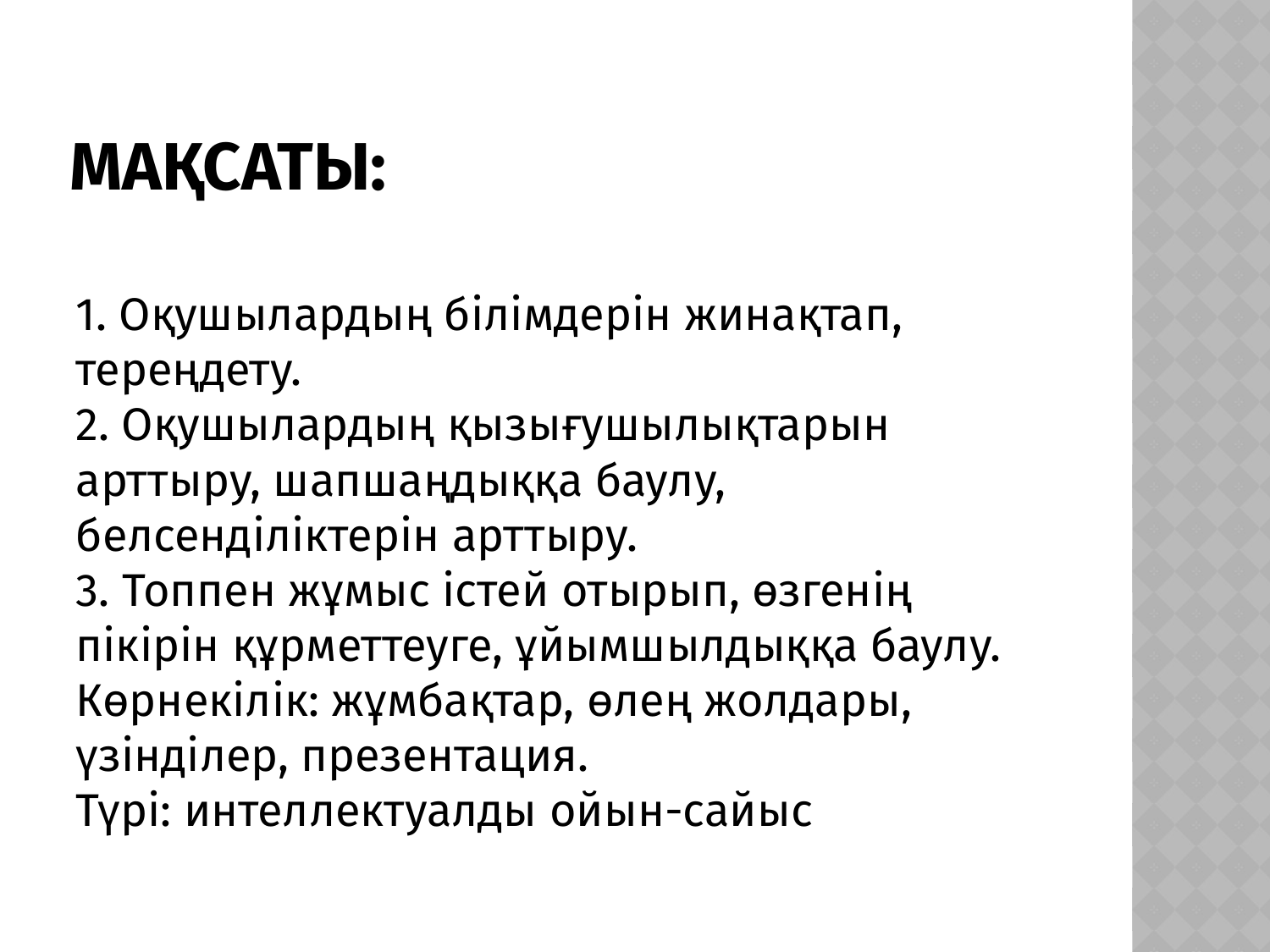

# Мақсаты:
1. Оқушылардың білімдерін жинақтап, тереңдету.
2. Оқушылардың қызығушылықтарын арттыру, шапшаңдыққа баулу, белсенділіктерін арттыру.
3. Топпен жұмыс істей отырып, өзгенің пікірін құрметтеуге, ұйымшылдыққа баулу.
Көрнекілік: жұмбақтар, өлең жолдары, үзінділер, презентация.
Түрі: интеллектуалды ойын-сайыс